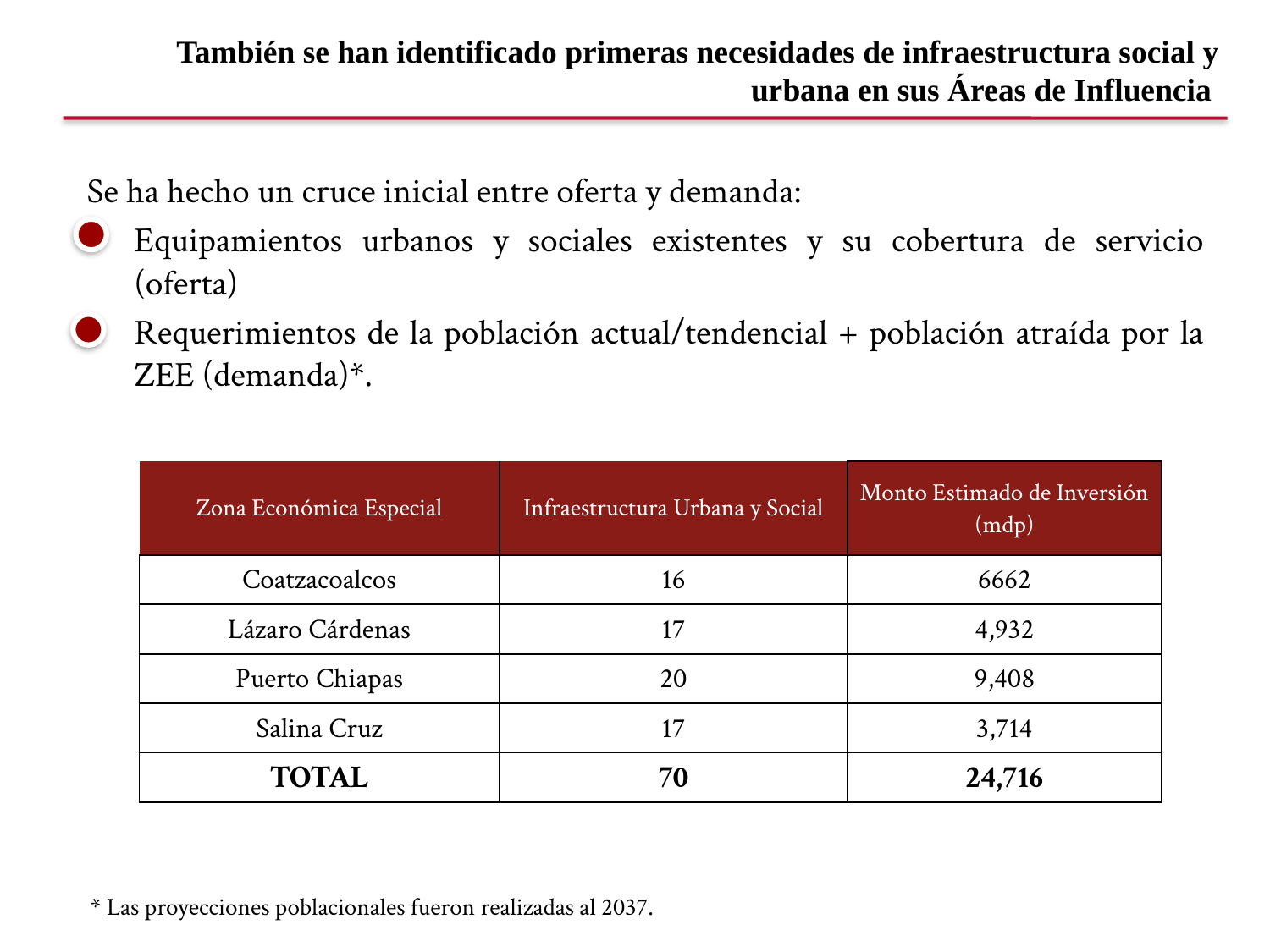

# También se han identificado primeras necesidades de infraestructura social y urbana en sus Áreas de Influencia

Se ha hecho un cruce inicial entre oferta y demanda:
Equipamientos urbanos y sociales existentes y su cobertura de servicio (oferta)
Requerimientos de la población actual/tendencial + población atraída por la ZEE (demanda)*.

| Zona Económica Especial | Infraestructura Urbana y Social | Monto Estimado de Inversión (mdp) |
| --- | --- | --- |
| Coatzacoalcos | 16 | 6662 |
| Lázaro Cárdenas | 17 | 4,932 |
| Puerto Chiapas | 20 | 9,408 |
| Salina Cruz | 17 | 3,714 |
| TOTAL | 70 | 24,716 |
* Las proyecciones poblacionales fueron realizadas al 2037.